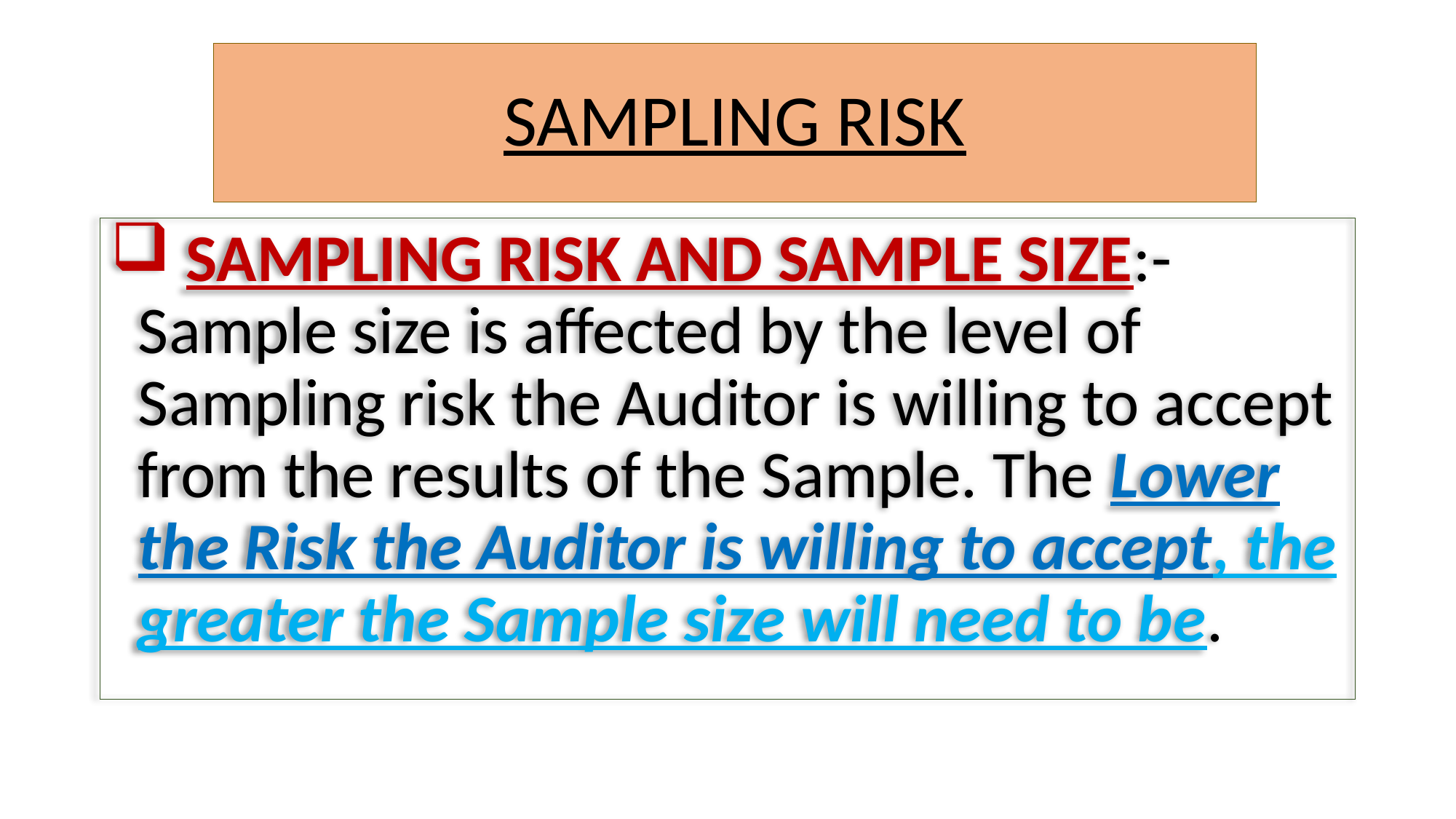

# SAMPLING RISK
 SAMPLING RISK AND SAMPLE SIZE:- Sample size is affected by the level of Sampling risk the Auditor is willing to accept from the results of the Sample. The Lower the Risk the Auditor is willing to accept, the greater the Sample size will need to be.